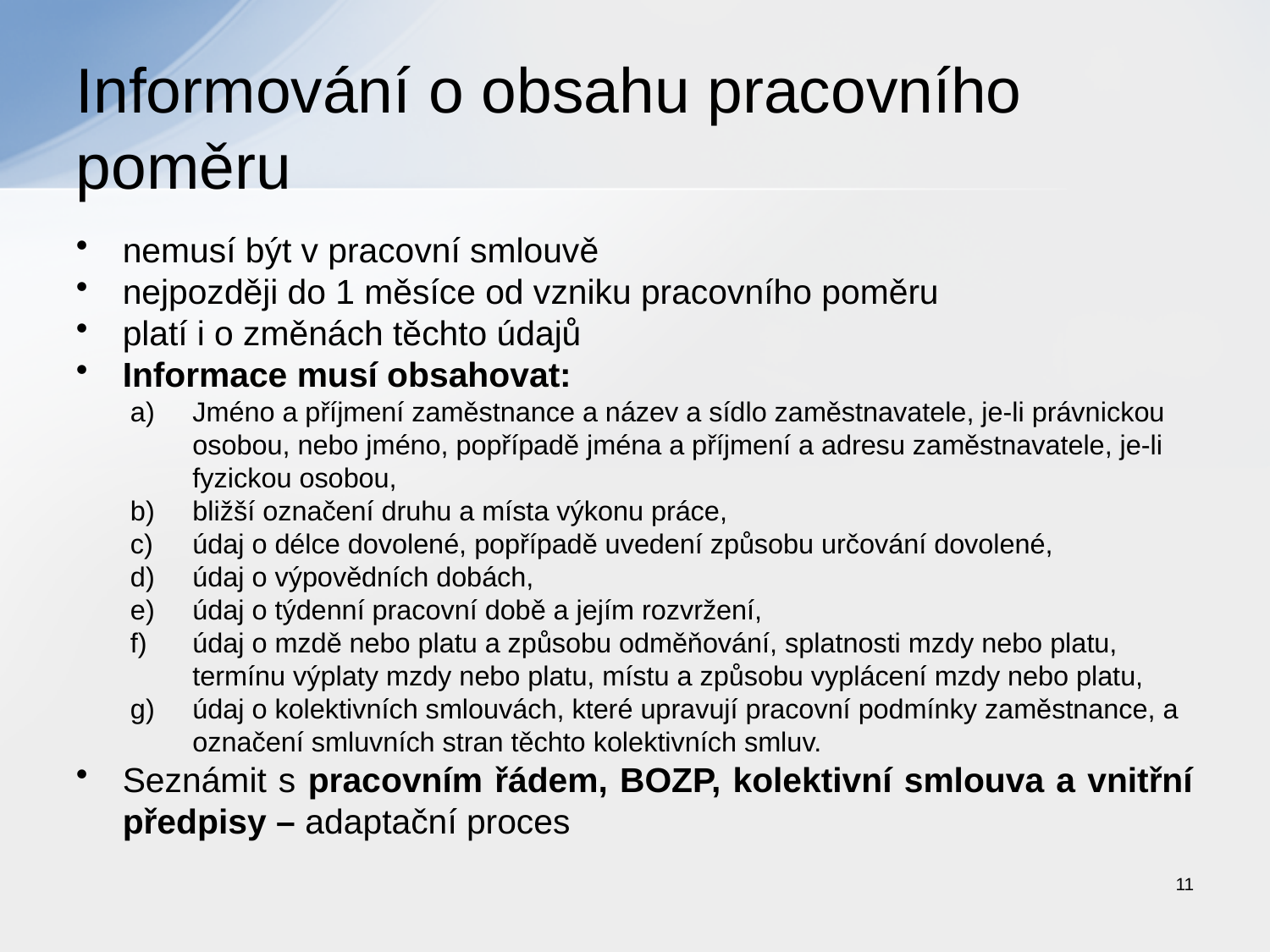

# Informování o obsahu pracovního poměru
nemusí být v pracovní smlouvě
nejpozději do 1 měsíce od vzniku pracovního poměru
platí i o změnách těchto údajů
Informace musí obsahovat:
Jméno a příjmení zaměstnance a název a sídlo zaměstnavatele, je-li právnickou osobou, nebo jméno, popřípadě jména a příjmení a adresu zaměstnavatele, je-li fyzickou osobou,
bližší označení druhu a místa výkonu práce,
údaj o délce dovolené, popřípadě uvedení způsobu určování dovolené,
údaj o výpovědních dobách,
údaj o týdenní pracovní době a jejím rozvržení,
údaj o mzdě nebo platu a způsobu odměňování, splatnosti mzdy nebo platu, termínu výplaty mzdy nebo platu, místu a způsobu vyplácení mzdy nebo platu,
údaj o kolektivních smlouvách, které upravují pracovní podmínky zaměstnance, a označení smluvních stran těchto kolektivních smluv.
Seznámit s pracovním řádem, BOZP, kolektivní smlouva a vnitřní předpisy – adaptační proces
11